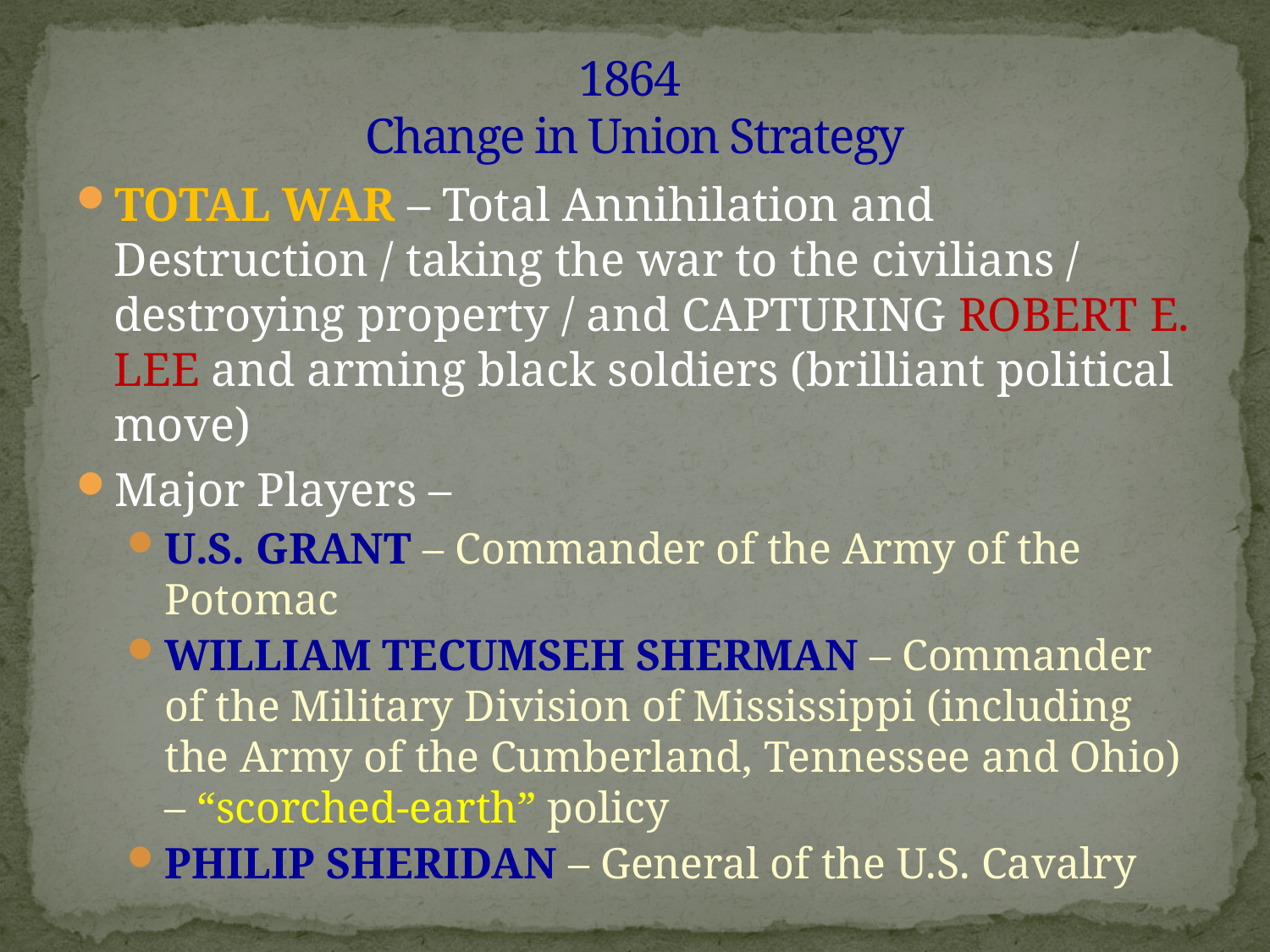

# 1864 Change in Union Strategy
TOTAL WAR – Total Annihilation and Destruction / taking the war to the civilians / destroying property / and CAPTURING ROBERT E. LEE and arming black soldiers (brilliant political move)
Major Players –
U.S. GRANT – Commander of the Army of the Potomac
WILLIAM TECUMSEH SHERMAN – Commander of the Military Division of Mississippi (including the Army of the Cumberland, Tennessee and Ohio) – “scorched-earth” policy
PHILIP SHERIDAN – General of the U.S. Cavalry